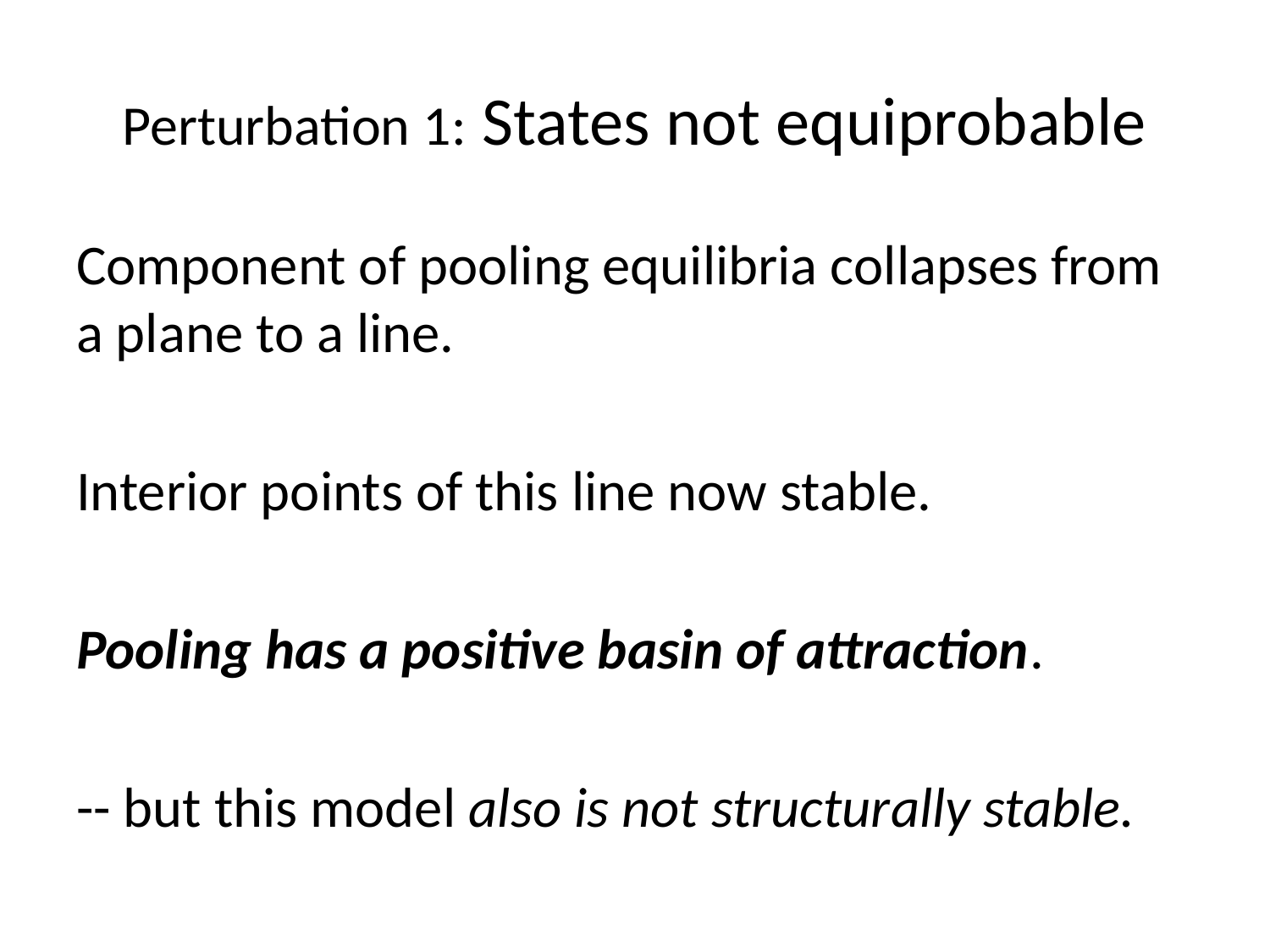

# Perturbation 1: States not equiprobable
Component of pooling equilibria collapses from a plane to a line.

Interior points of this line now stable.

Pooling has a positive basin of attraction.

-- but this model also is not structurally stable.